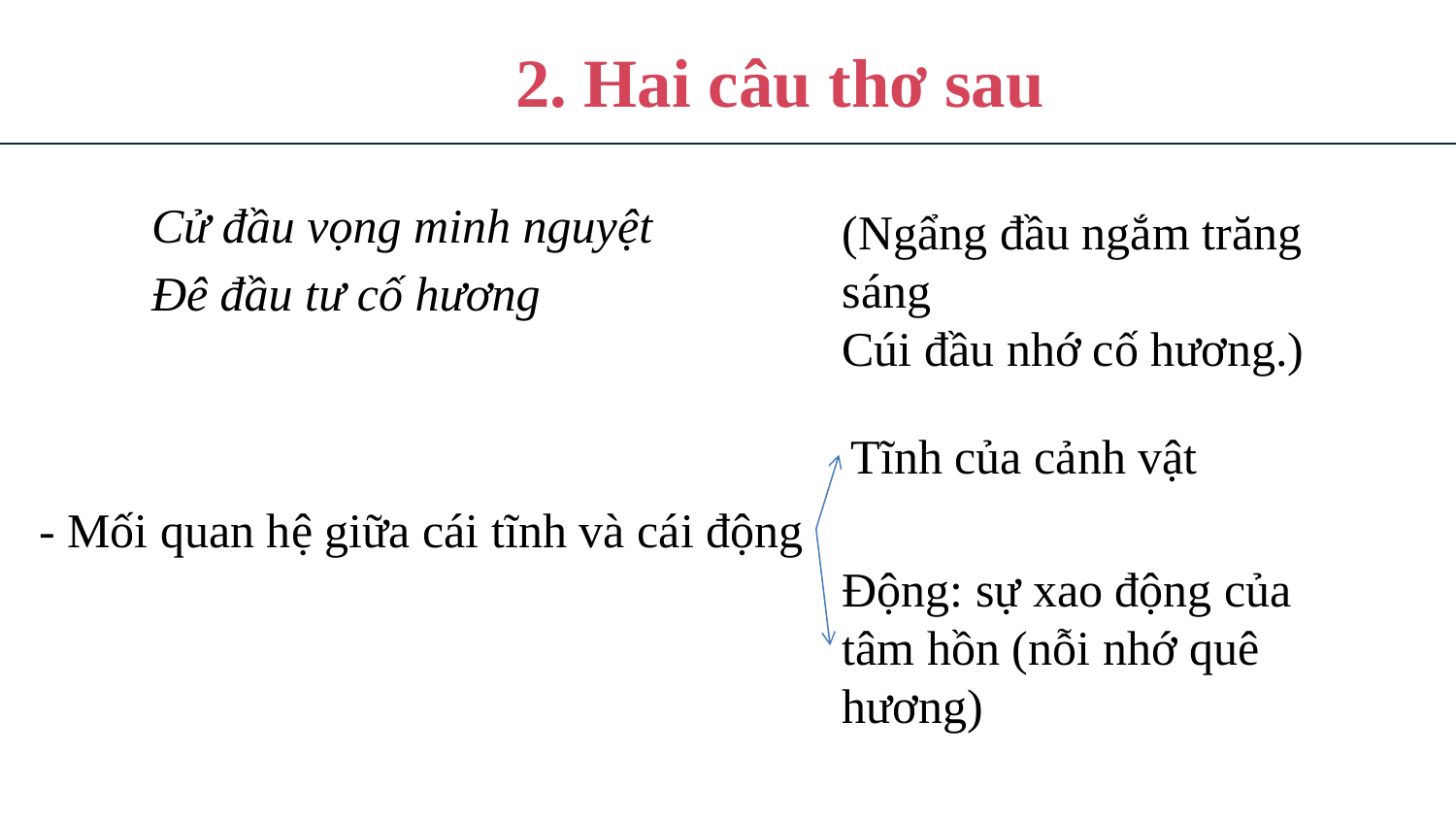

2. Hai câu thơ sau
Cử đầu vọng minh nguyệt
Đê đầu tư cố hương
(Ngẩng đầu ngắm trăng sáng
Cúi đầu nhớ cố hương.)
Tĩnh của cảnh vật
- Mối quan hệ giữa cái tĩnh và cái động
Động: sự xao động của tâm hồn (nỗi nhớ quê hương)